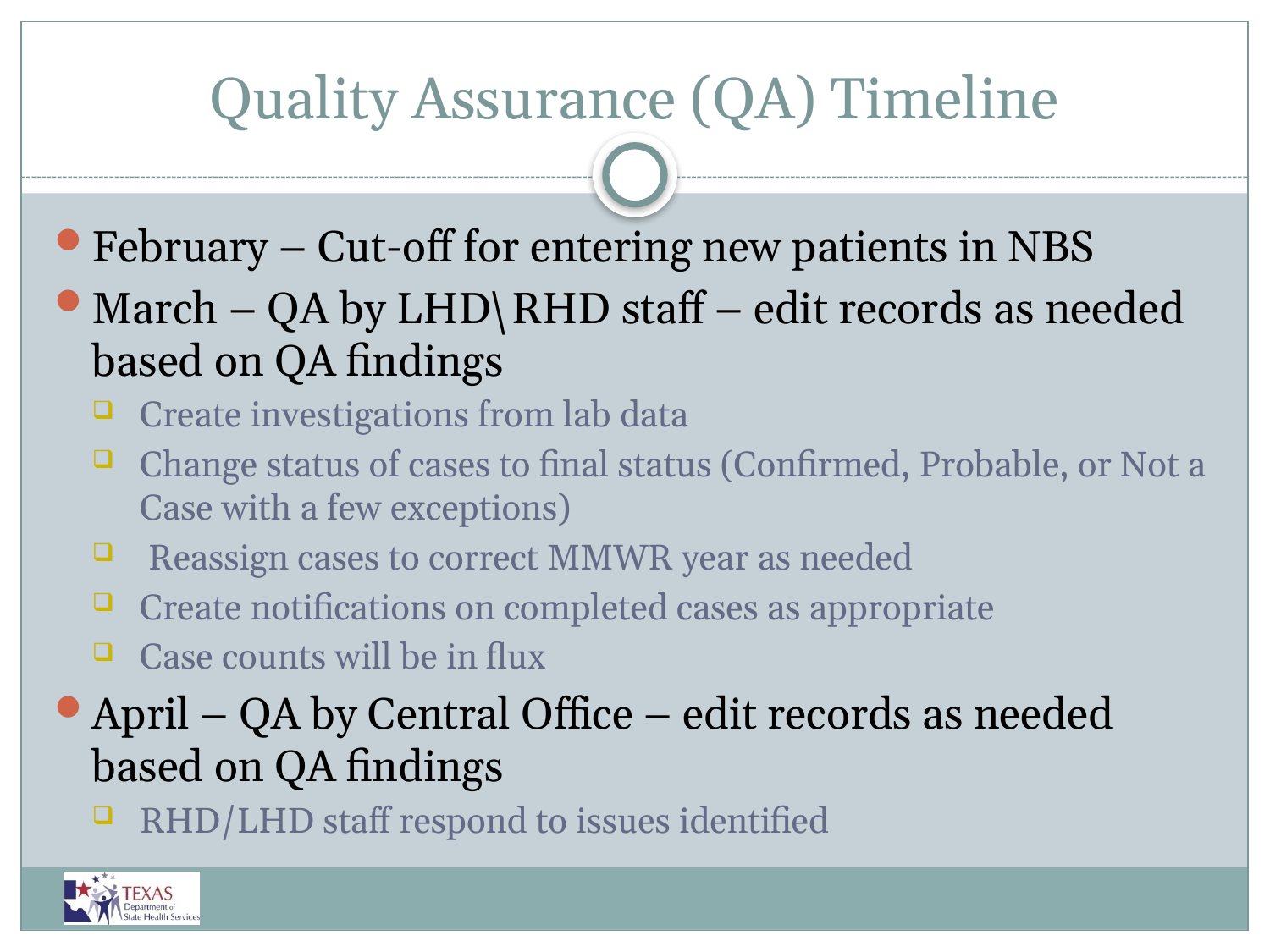

# Quality Assurance (QA) Timeline
February – Cut-off for entering new patients in NBS
March – QA by LHD\RHD staff – edit records as needed based on QA findings
Create investigations from lab data
Change status of cases to final status (Confirmed, Probable, or Not a Case with a few exceptions)
 Reassign cases to correct MMWR year as needed
Create notifications on completed cases as appropriate
Case counts will be in flux
April – QA by Central Office – edit records as needed based on QA findings
RHD/LHD staff respond to issues identified